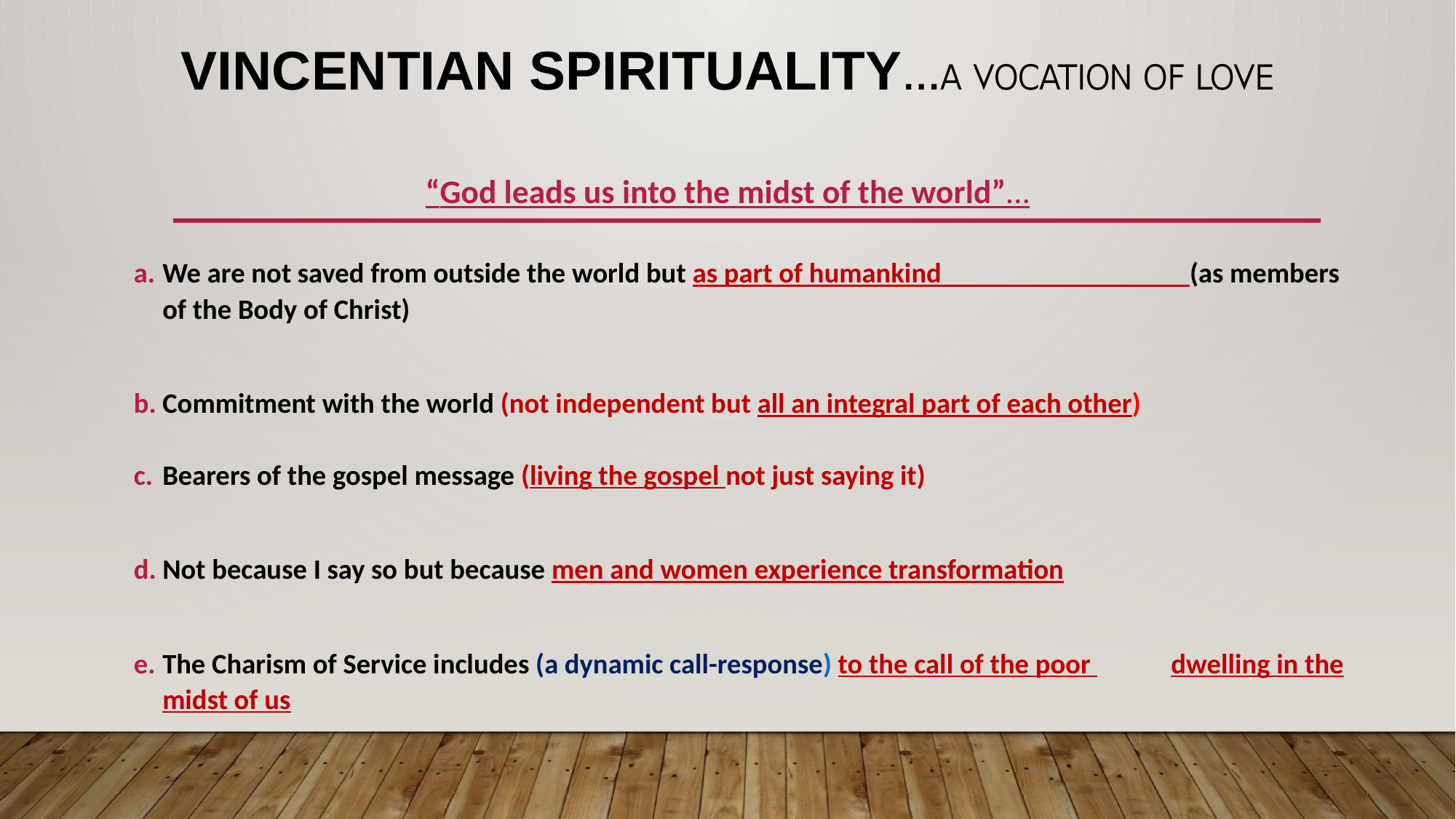

# VINCENTIAN SPIRITUALITY…A VOCATION OF LOVE
“God leads us into the midst of the world”…

We are not saved from outside the world but as part of humankind                                       (as members of the Body of Christ)

Commitment with the world (not independent but all an integral part of each other)

Bearers of the gospel message (living the gospel not just saying it)

Not because I say so but because men and women experience transformation

The Charism of Service includes (a dynamic call-response) to the call of the poor 									dwelling in the midst of us